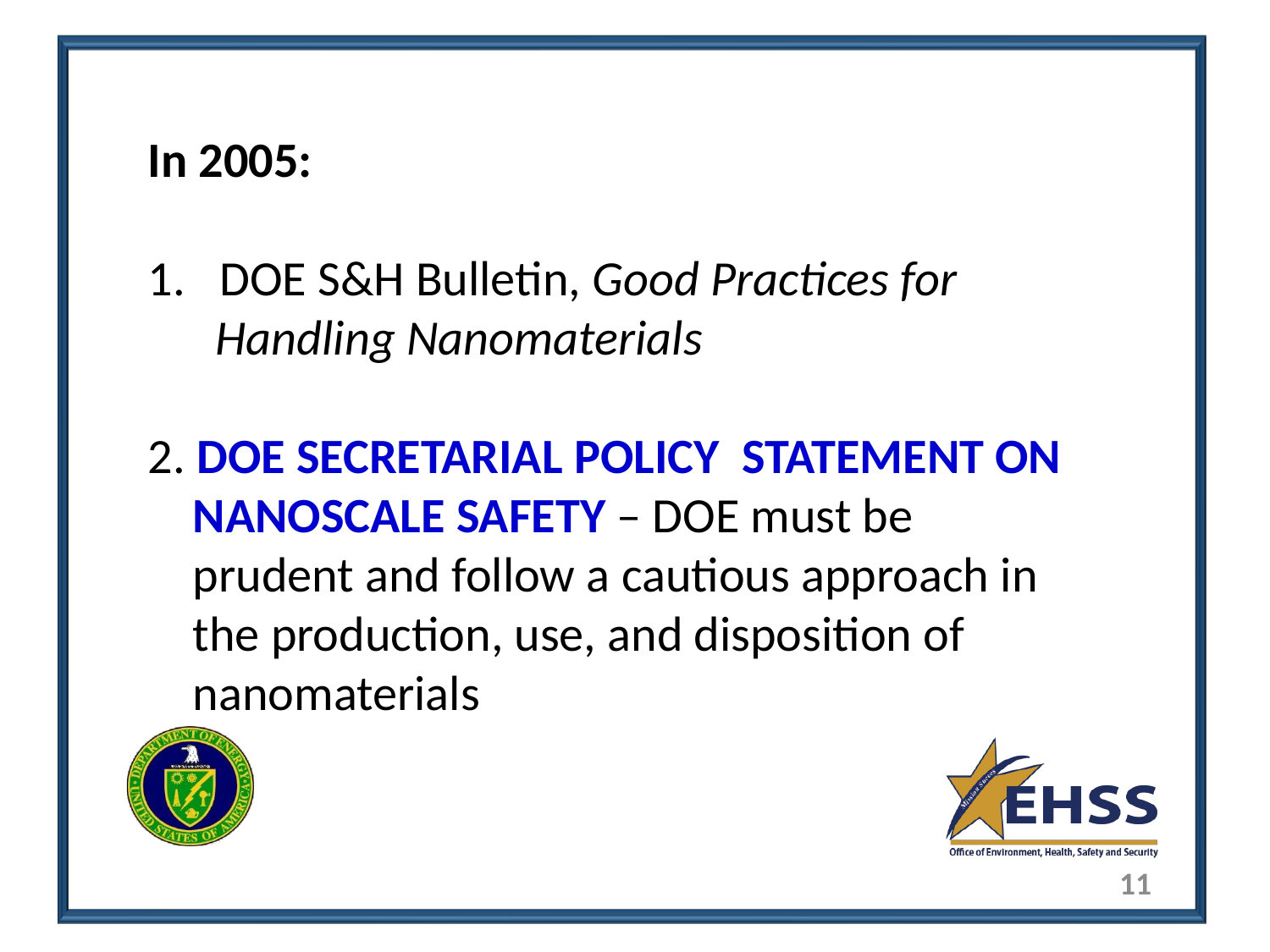

In 2005:

DOE S&H Bulletin, Good Practices for
      Handling Nanomaterials

2. DOE SECRETARIAL POLICY  STATEMENT ON
    NANOSCALE SAFETY – DOE must be
    prudent and follow a cautious approach in
    the production, use, and disposition of
    nanomaterials

11